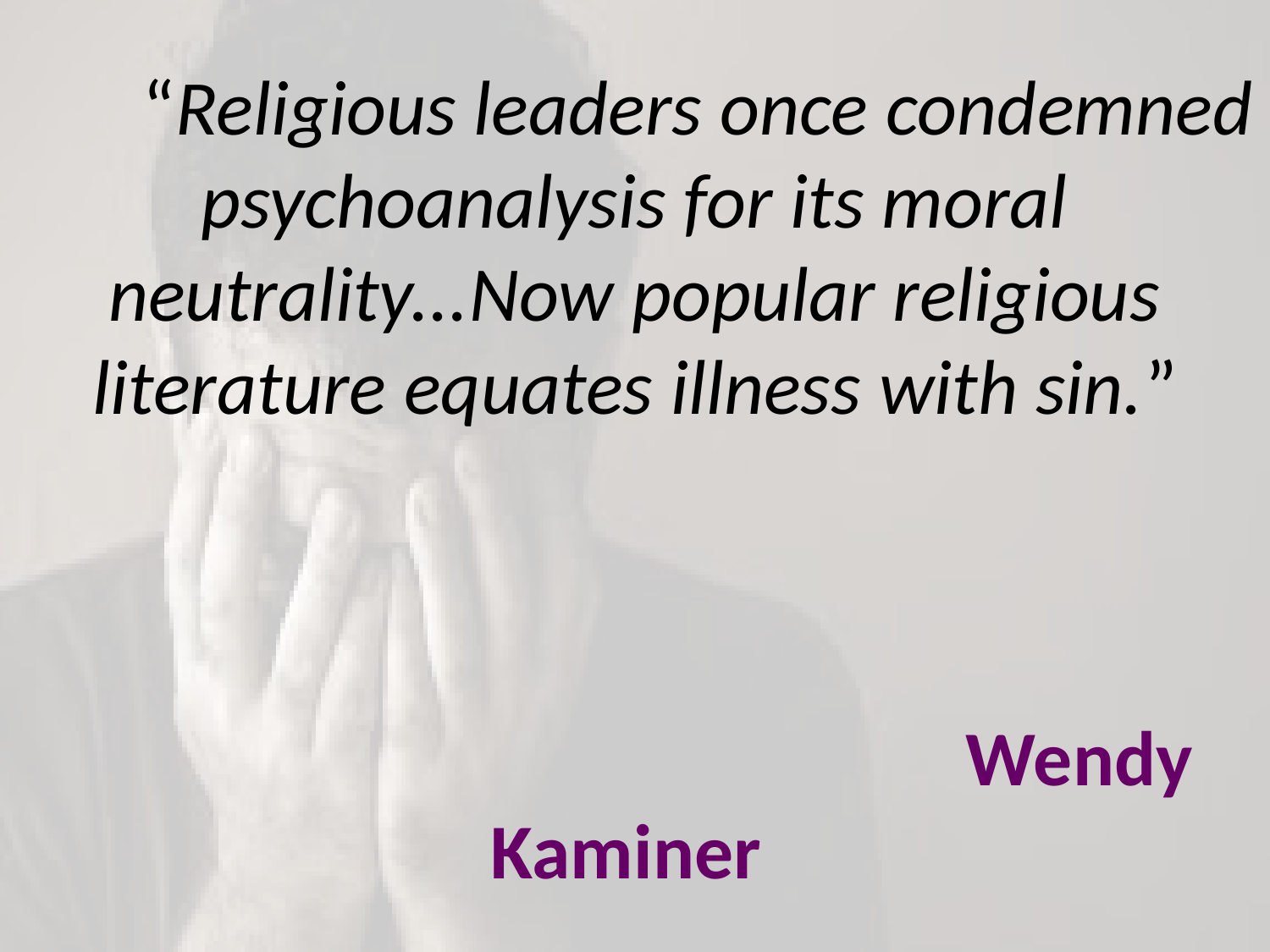

# “Religious leaders once condemned psychoanalysis for its moral neutrality...Now popular religious literature equates illness with sin.” Wendy Kaminer